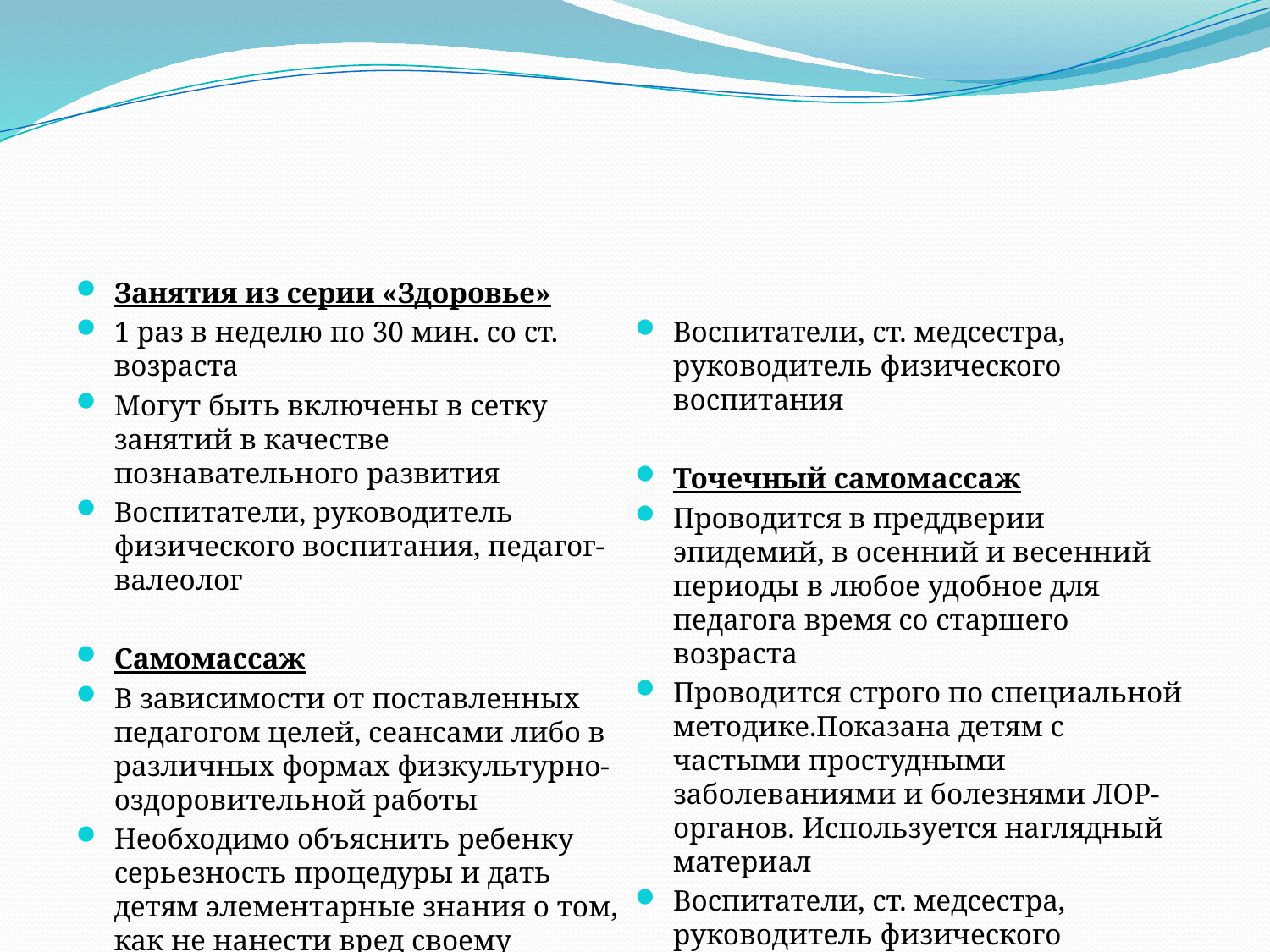

#
Занятия из серии «Здоровье»
1 раз в неделю по 30 мин. со ст. возраста
Могут быть включены в сетку занятий в качестве познавательного развития
Воспитатели, руководитель физического воспитания, педагог-валеолог

Самомассаж
В зависимости от поставленных педагогом целей, сеансами либо в различных формах физкультурно-оздоровительной работы
Необходимо объяснить ребенку серьезность процедуры и дать детям элементарные знания о том, как не нанести вред своему организму

Воспитатели, ст. медсестра, руководитель физического воспитания

Точечный самомассаж
Проводится в преддверии эпидемий, в осенний и весенний периоды в любое удобное для педагога время со старшего возраста
Проводится строго по специальной методике.Показана детям с частыми простудными заболеваниями и болезнями ЛОР-органов. Используется наглядный материал
Воспитатели, ст. медсестра, руководитель физического воспитания